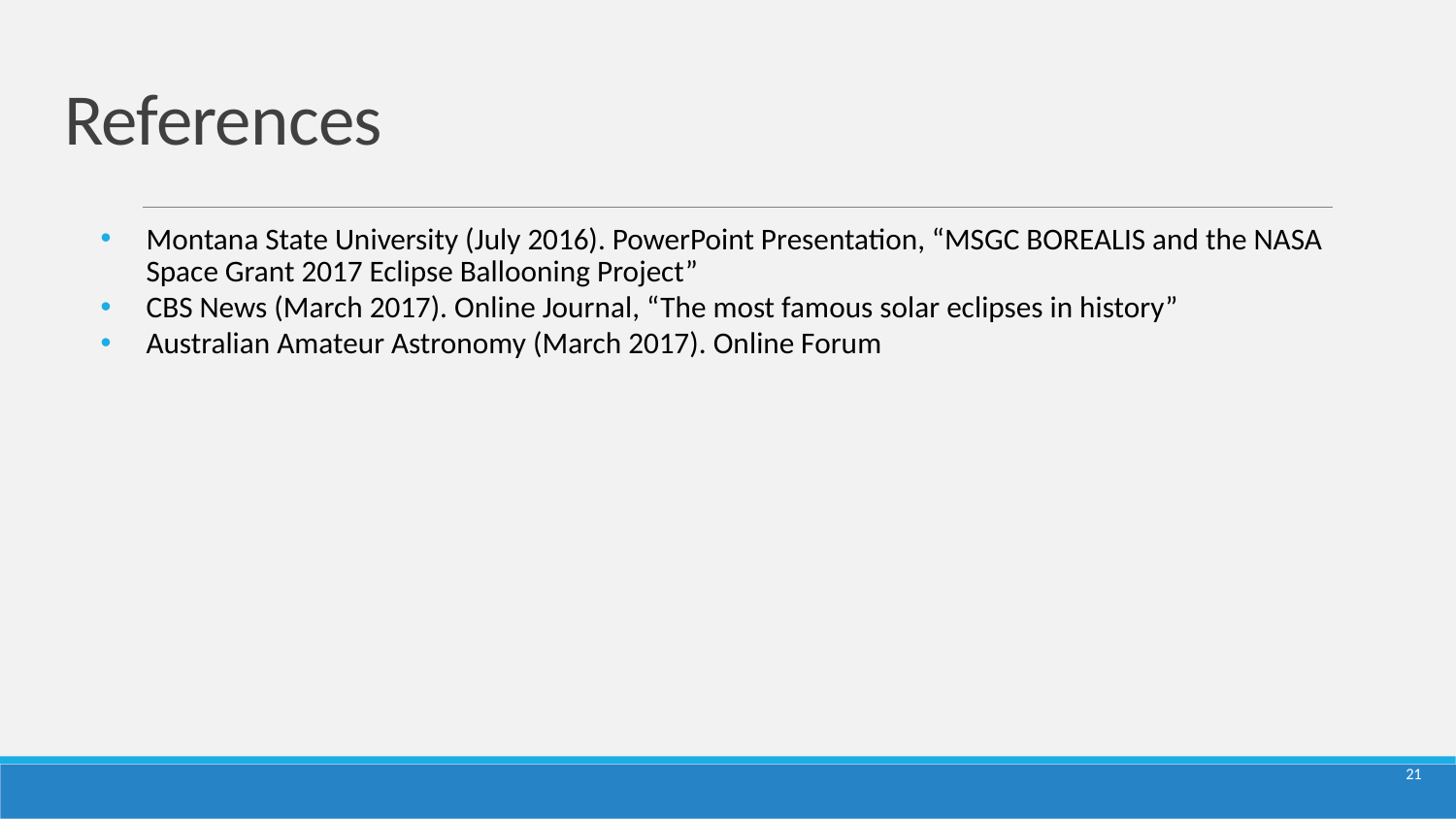

# References
Montana State University (July 2016). PowerPoint Presentation, “MSGC BOREALIS and the NASA Space Grant 2017 Eclipse Ballooning Project”
CBS News (March 2017). Online Journal, “The most famous solar eclipses in history”
Australian Amateur Astronomy (March 2017). Online Forum
21